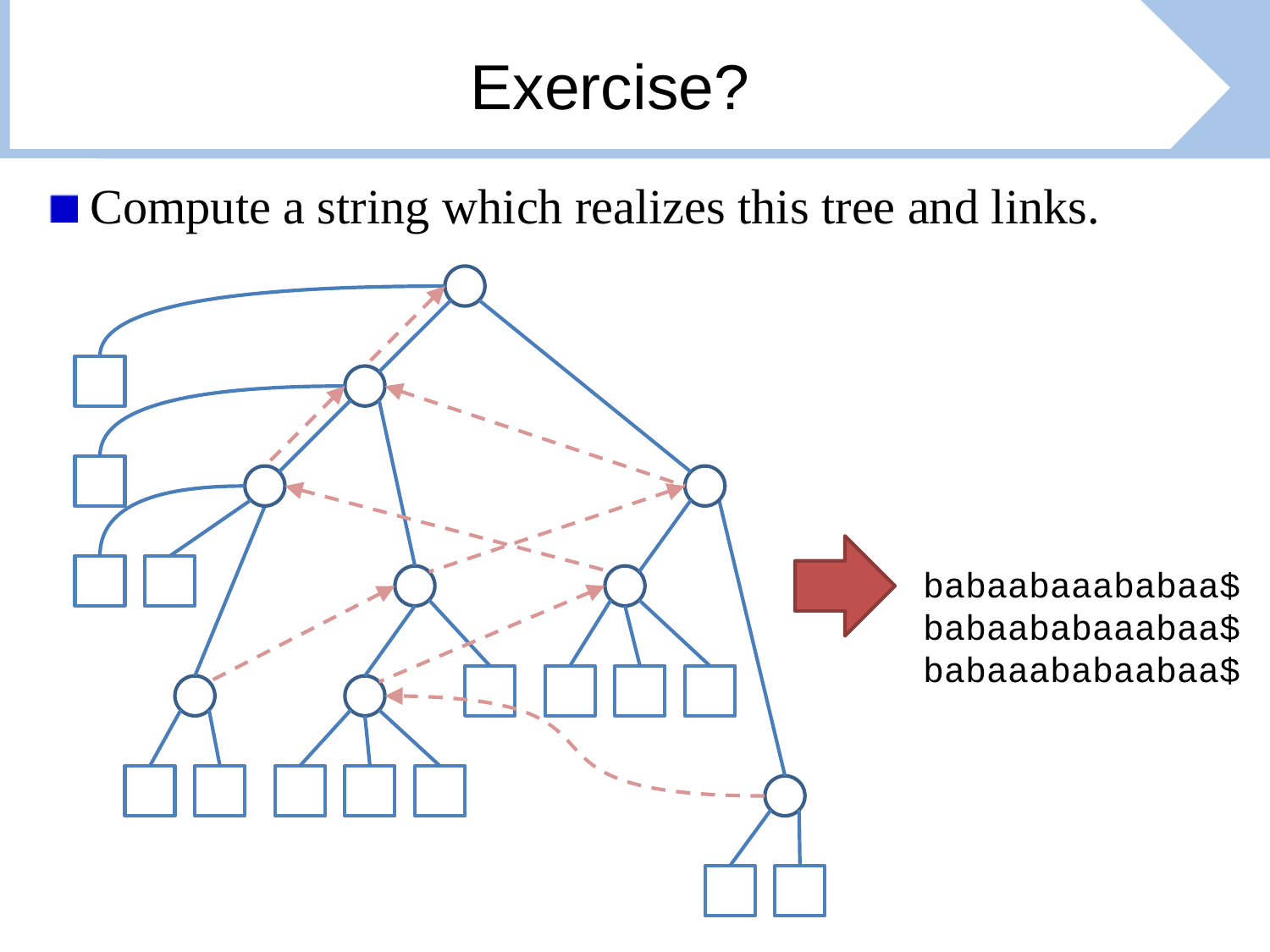

# Exercise?
Compute a string which realizes this tree and links.

babaabaaababaa$
babaababaaabaa$
babaaababaabaa$